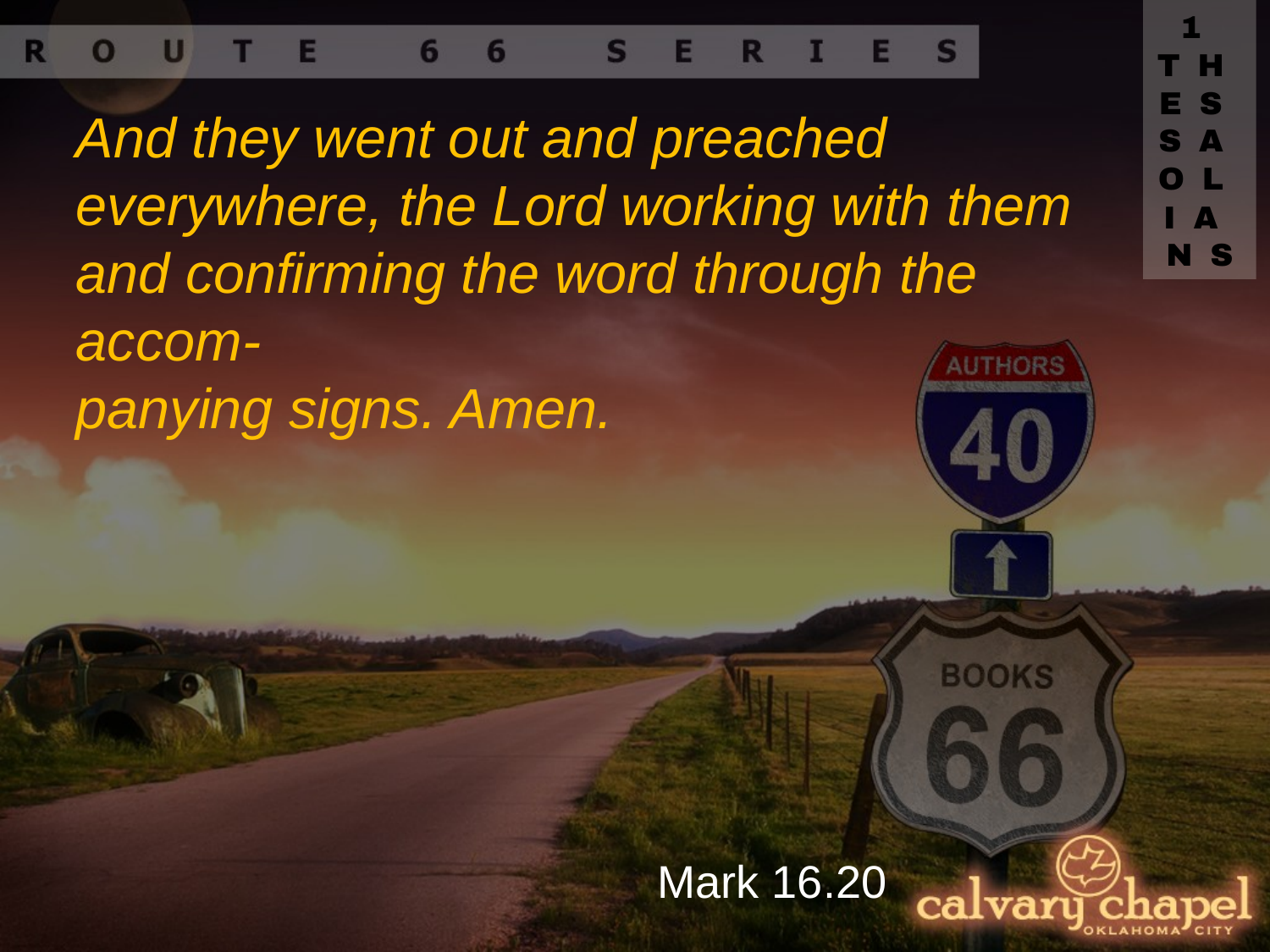

1 THESSAOLIANS
And they went out and preached everywhere, the Lord working with them and confirming the word through the accom-
panying signs. Amen.
Mark 16.20